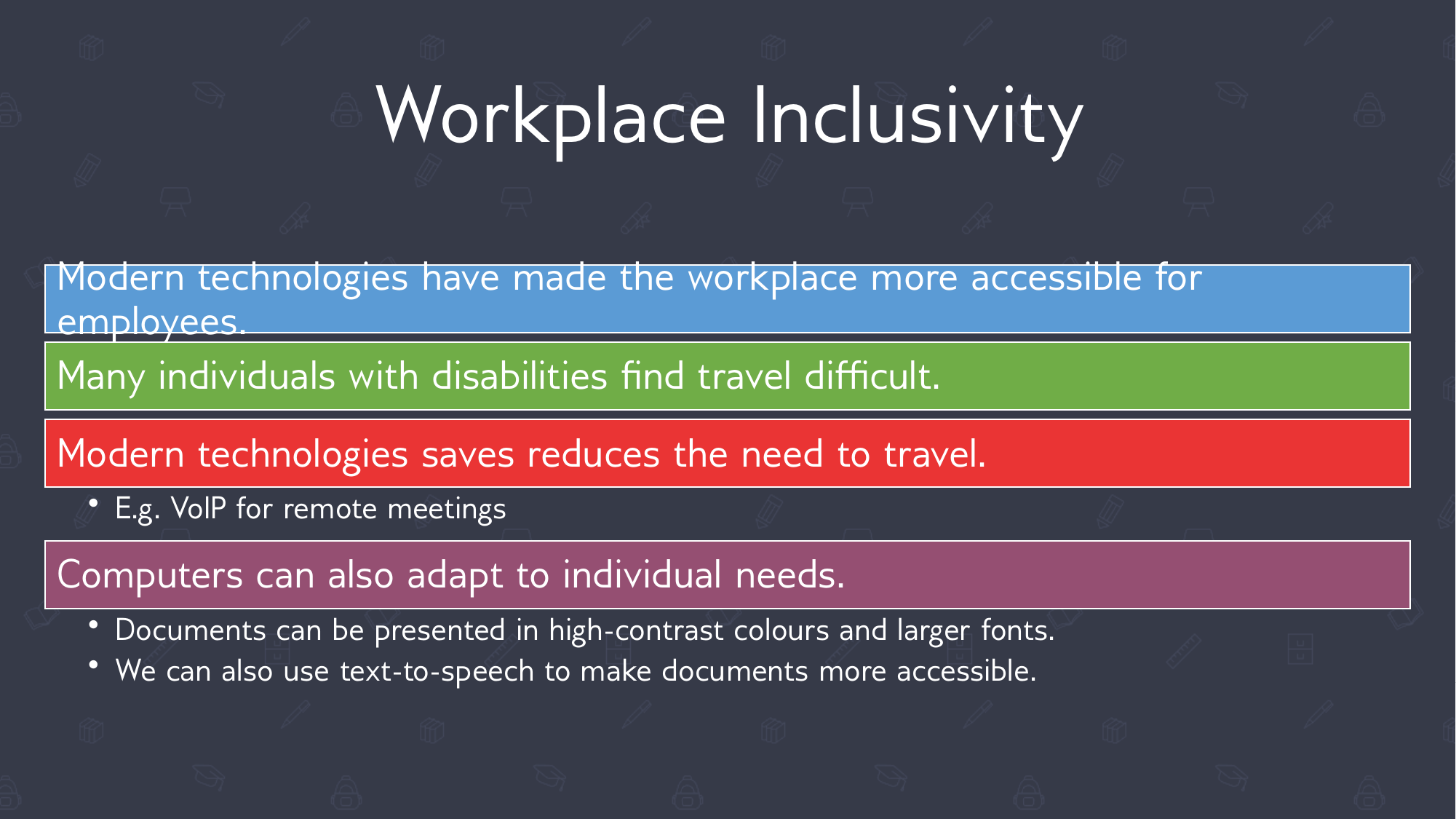

# Workplace Inclusivity
Modern technologies have made the workplace more accessible for employees.
Many individuals with disabilities find travel difficult.
Modern technologies saves reduces the need to travel.
E.g. VoIP for remote meetings
Computers can also adapt to individual needs.
Documents can be presented in high-contrast colours and larger fonts.
We can also use text-to-speech to make documents more accessible.